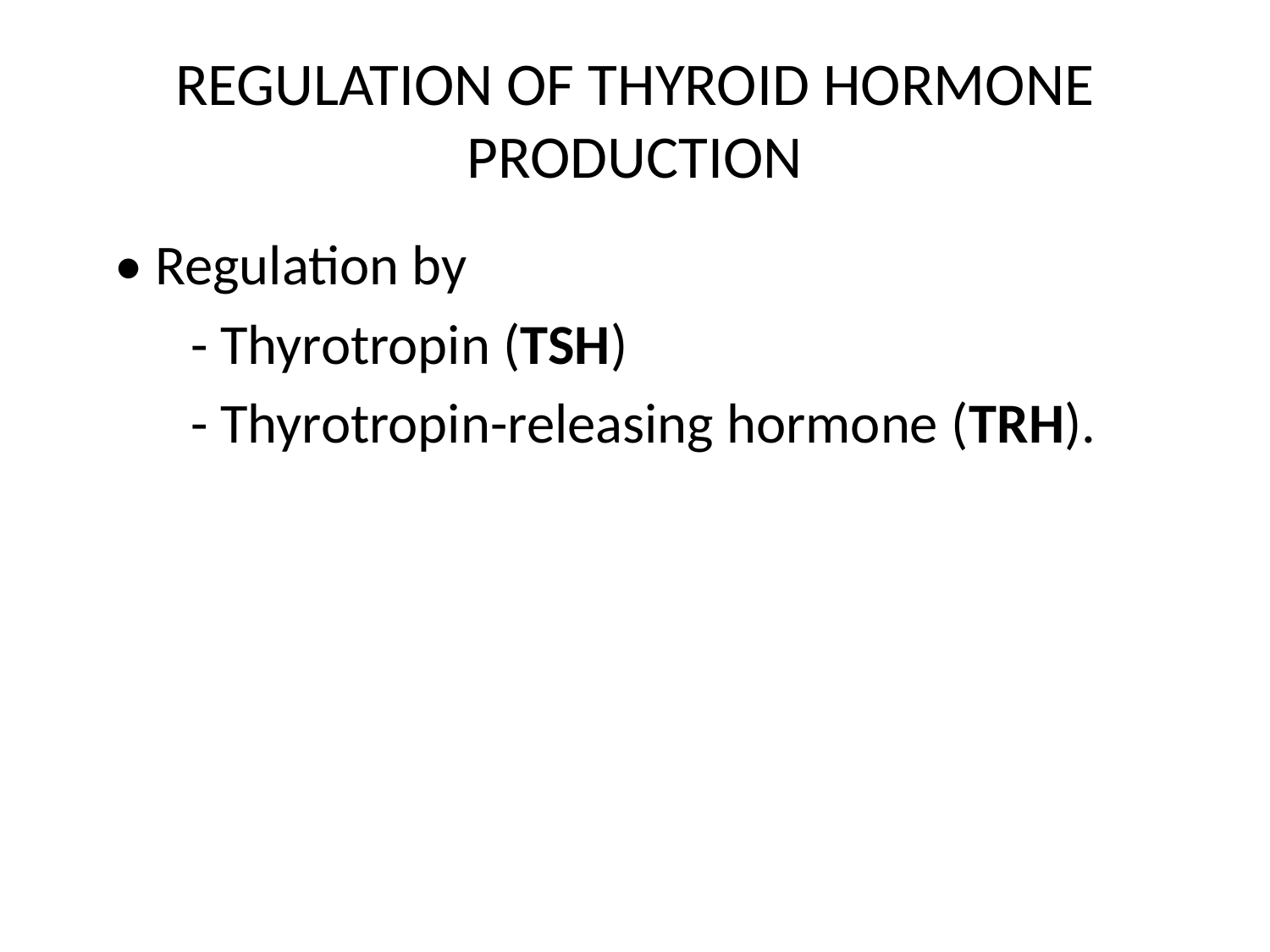

# REGULATION OF THYROID HORMONE PRODUCTION
   • Regulation by
         - Thyrotropin (TSH)
         - Thyrotropin-releasing hormone (TRH).